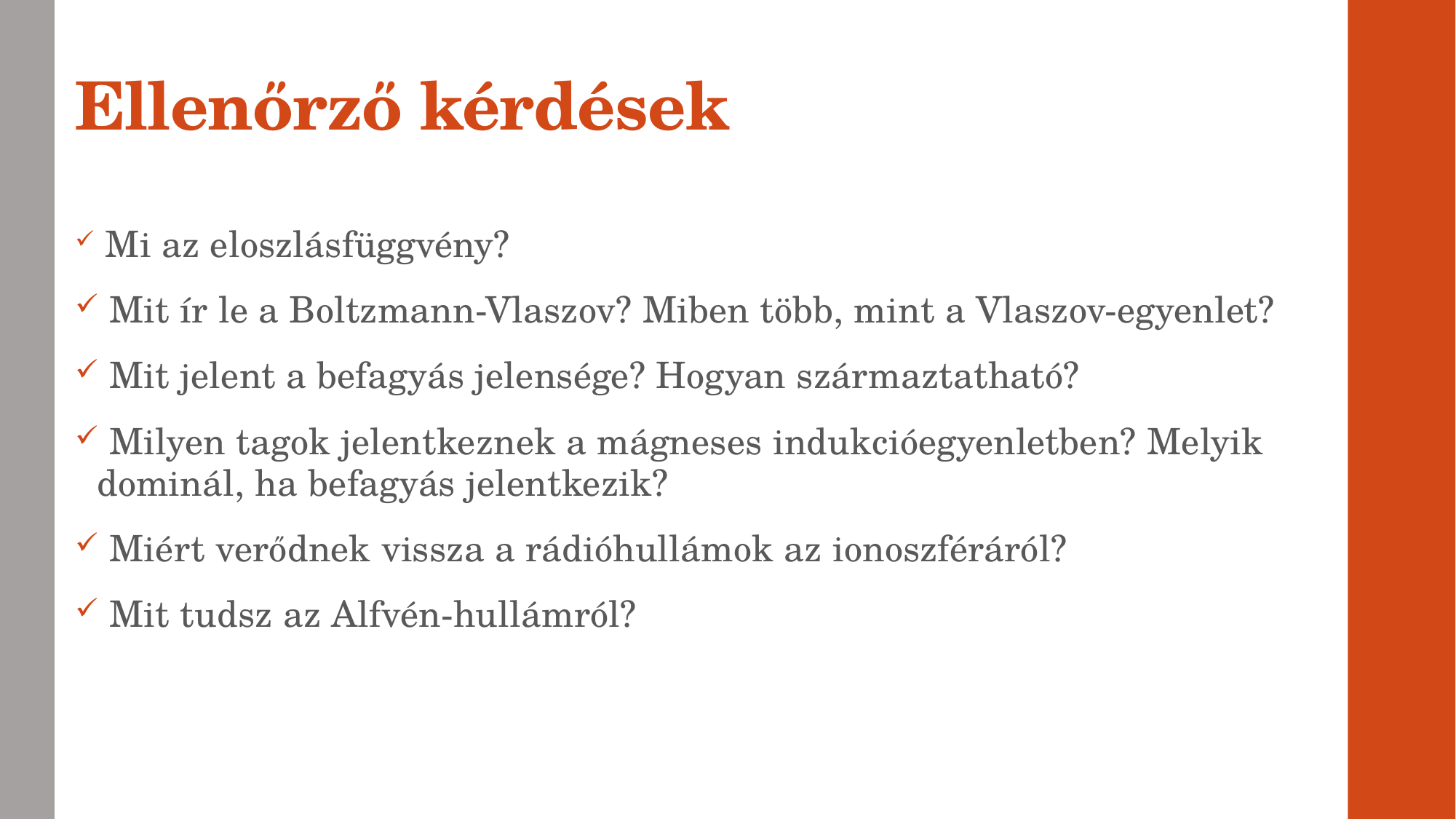

# Ellenőrző kérdések
 Mi az eloszlásfüggvény?
 Mit ír le a Boltzmann-Vlaszov? Miben több, mint a Vlaszov-egyenlet?
 Mit jelent a befagyás jelensége? Hogyan származtatható?
 Milyen tagok jelentkeznek a mágneses indukcióegyenletben? Melyik dominál, ha befagyás jelentkezik?
 Miért verődnek vissza a rádióhullámok az ionoszféráról?
 Mit tudsz az Alfvén-hullámról?